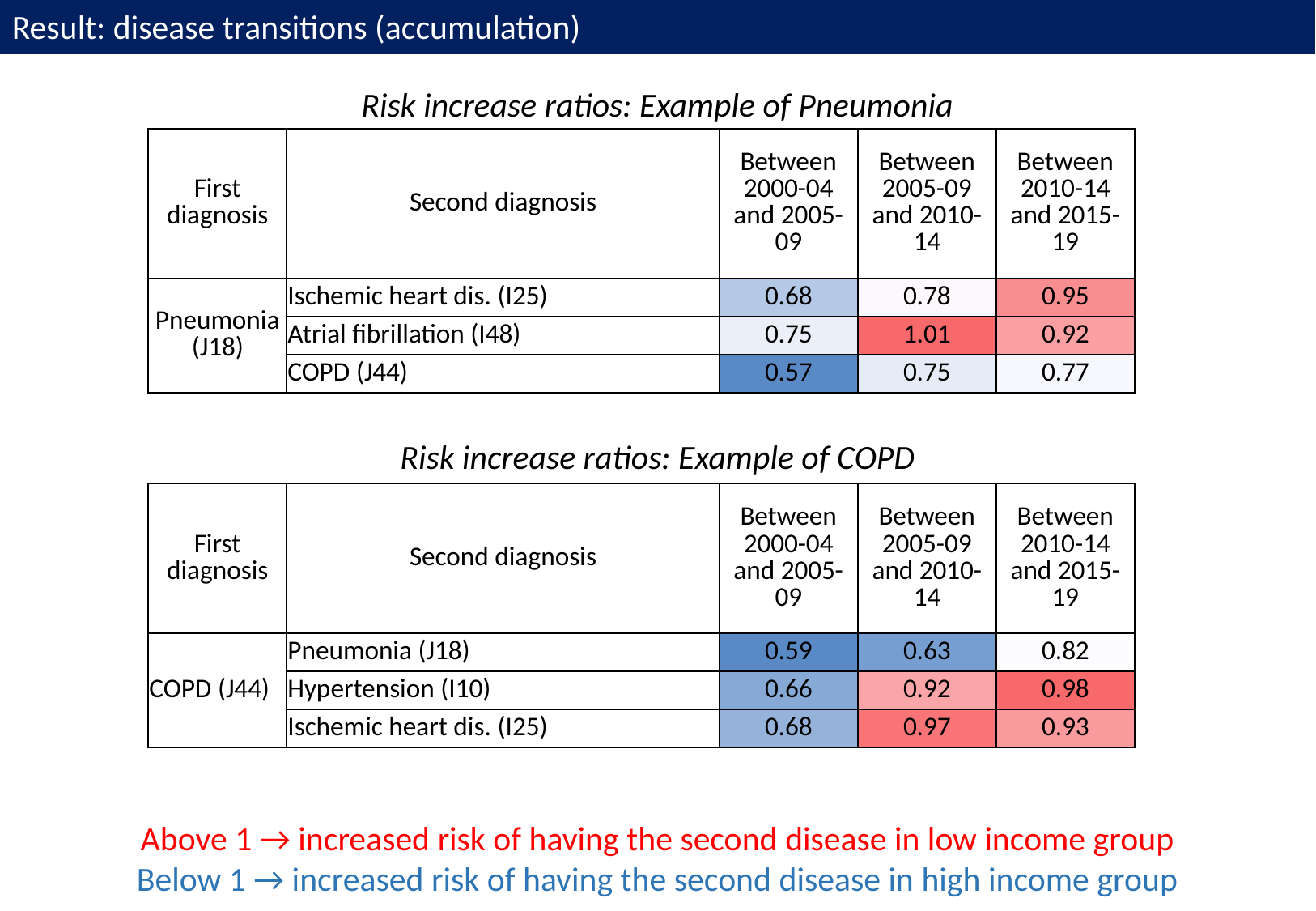

Result: disease transitions (accumulation)
Risk increase ratios: Example of Pneumonia
| First diagnosis | Second diagnosis | Between 2000-04 and 2005-09 | Between 2005-09 and 2010-14 | Between 2010-14 and 2015-19 |
| --- | --- | --- | --- | --- |
| Pneumonia (J18) | Ischemic heart dis. (I25) | 0.68 | 0.78 | 0.95 |
|  | Atrial fibrillation (I48) | 0.75 | 1.01 | 0.92 |
|  | COPD (J44) | 0.57 | 0.75 | 0.77 |
Risk increase ratios: Example of COPD
| First diagnosis | Second diagnosis | Between 2000-04 and 2005-09 | Between 2005-09 and 2010-14 | Between 2010-14 and 2015-19 |
| --- | --- | --- | --- | --- |
| COPD (J44) | Pneumonia (J18) | 0.59 | 0.63 | 0.82 |
|  | Hypertension (I10) | 0.66 | 0.92 | 0.98 |
|  | Ischemic heart dis. (I25) | 0.68 | 0.97 | 0.93 |
Above 1 → increased risk of having the second disease in low income group
Below 1 → increased risk of having the second disease in high income group